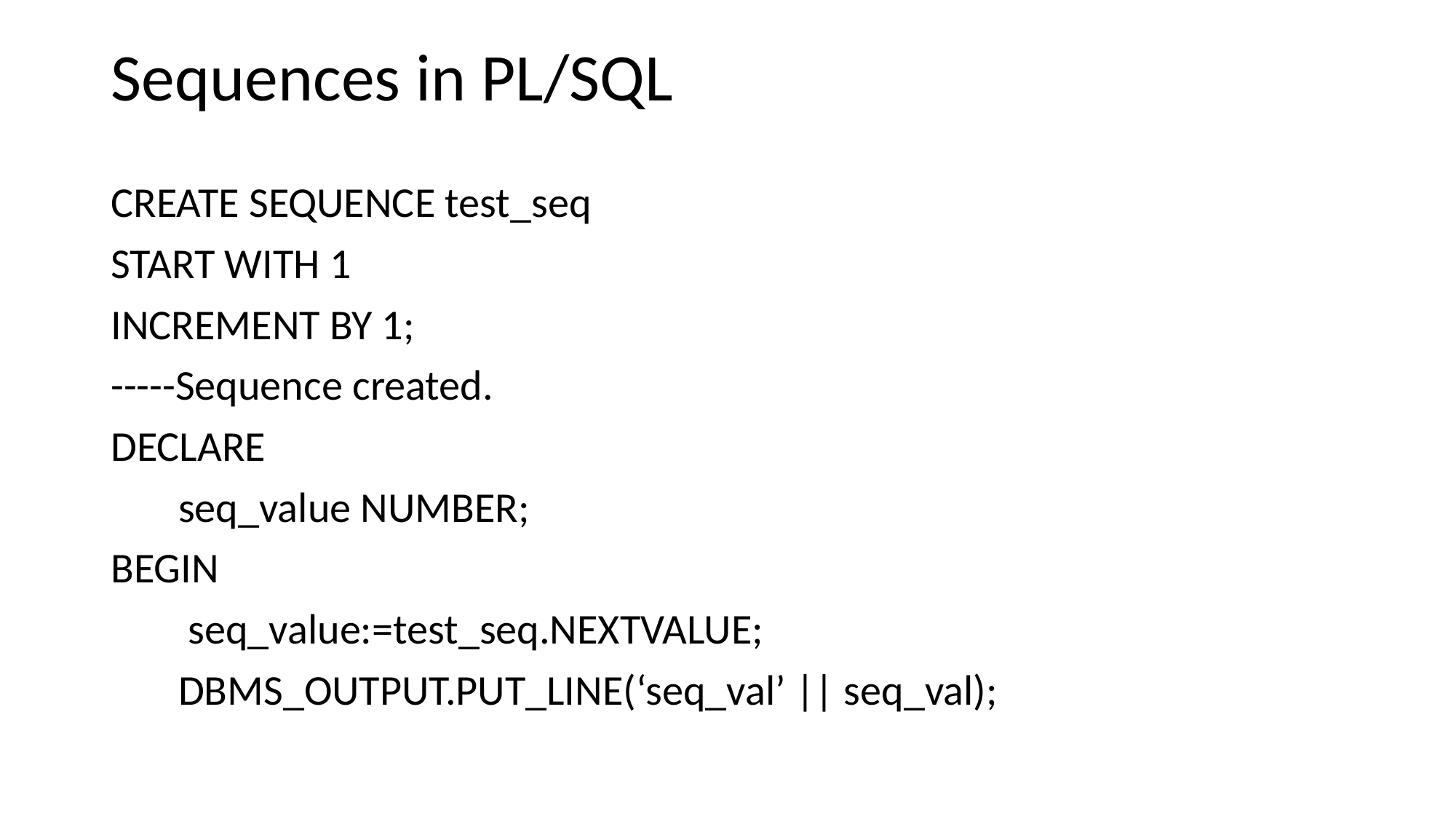

# Sequences in PL/SQL
CREATE SEQUENCE test_seq
START WITH 1
INCREMENT BY 1;
-----Sequence created.
DECLARE
       seq_value NUMBER;
BEGIN
        seq_value:=test_seq.NEXTVALUE;
       DBMS_OUTPUT.PUT_LINE(‘seq_val’ || seq_val);